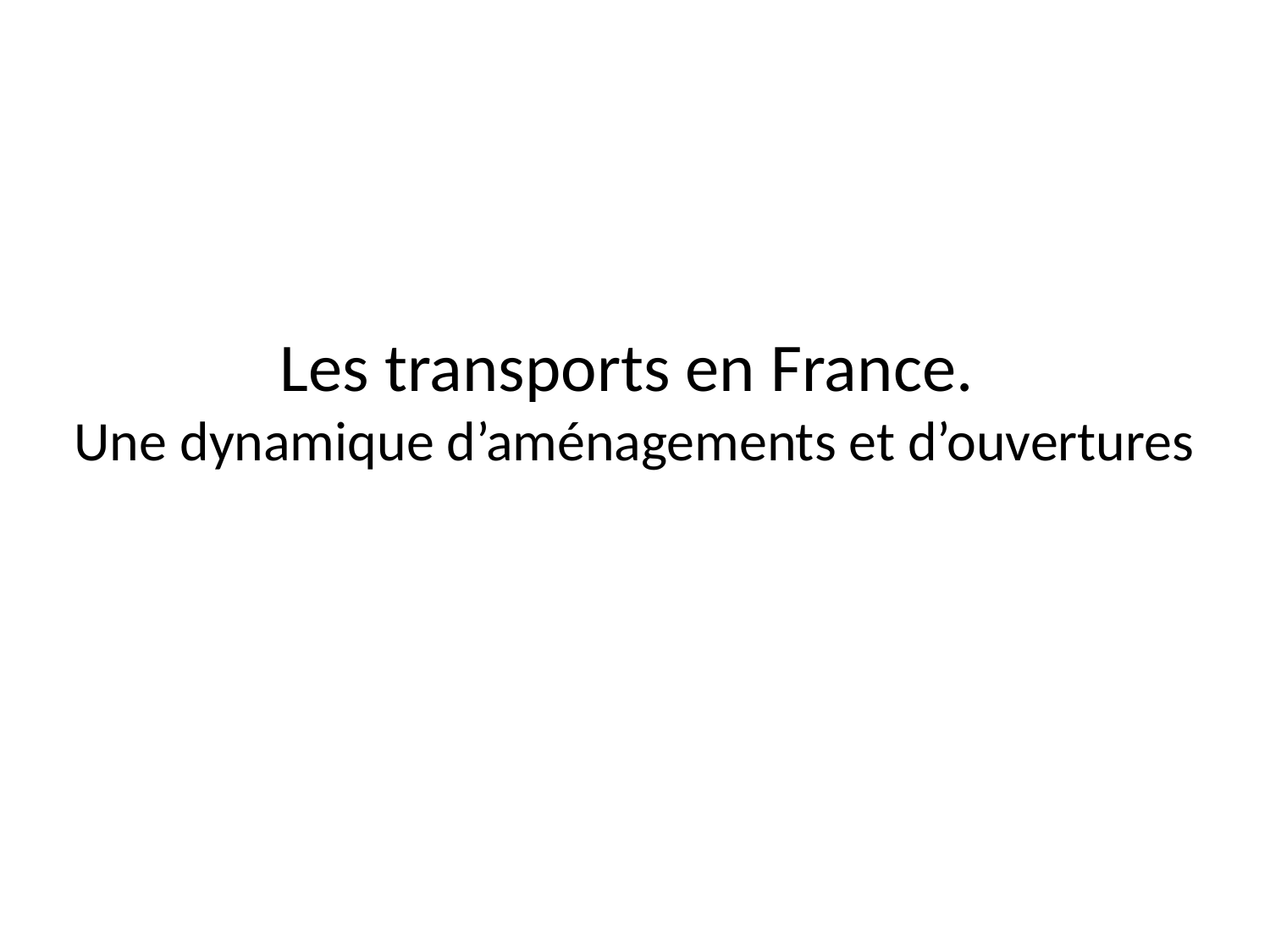

# Les transports en France. Une dynamique d’aménagements et d’ouvertures